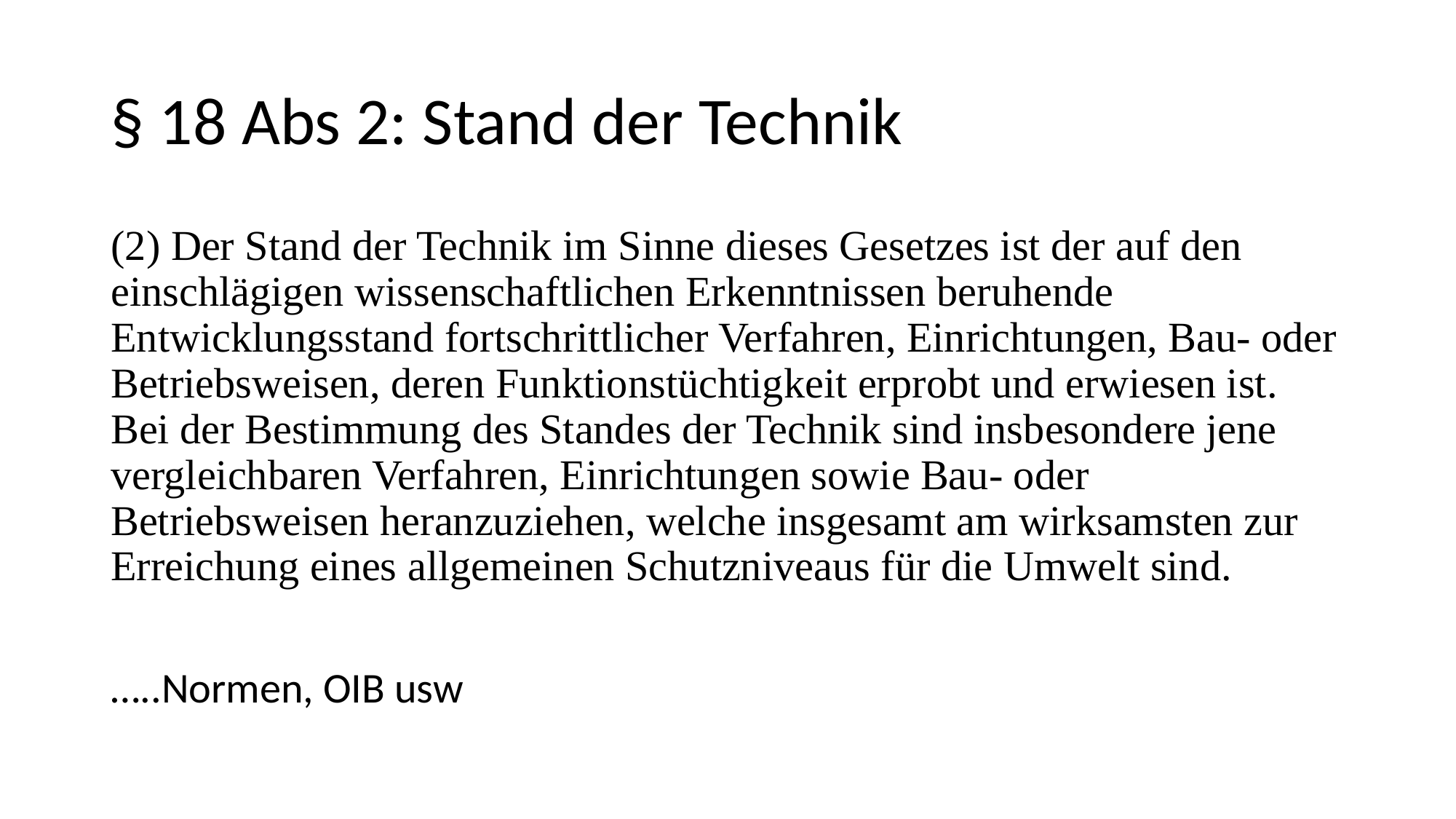

# § 18 Abs 2: Stand der Technik
(2) Der Stand der Technik im Sinne dieses Gesetzes ist der auf den einschlägigen wissenschaftlichen Erkenntnissen beruhende Entwicklungsstand fortschrittlicher Verfahren, Einrichtungen, Bau- oder Betriebsweisen, deren Funktionstüchtigkeit erprobt und erwiesen ist. Bei der Bestimmung des Standes der Technik sind insbesondere jene vergleichbaren Verfahren, Einrichtungen sowie Bau- oder Betriebsweisen heranzuziehen, welche insgesamt am wirksamsten zur Erreichung eines allgemeinen Schutzniveaus für die Umwelt sind.

…..Normen, OIB usw